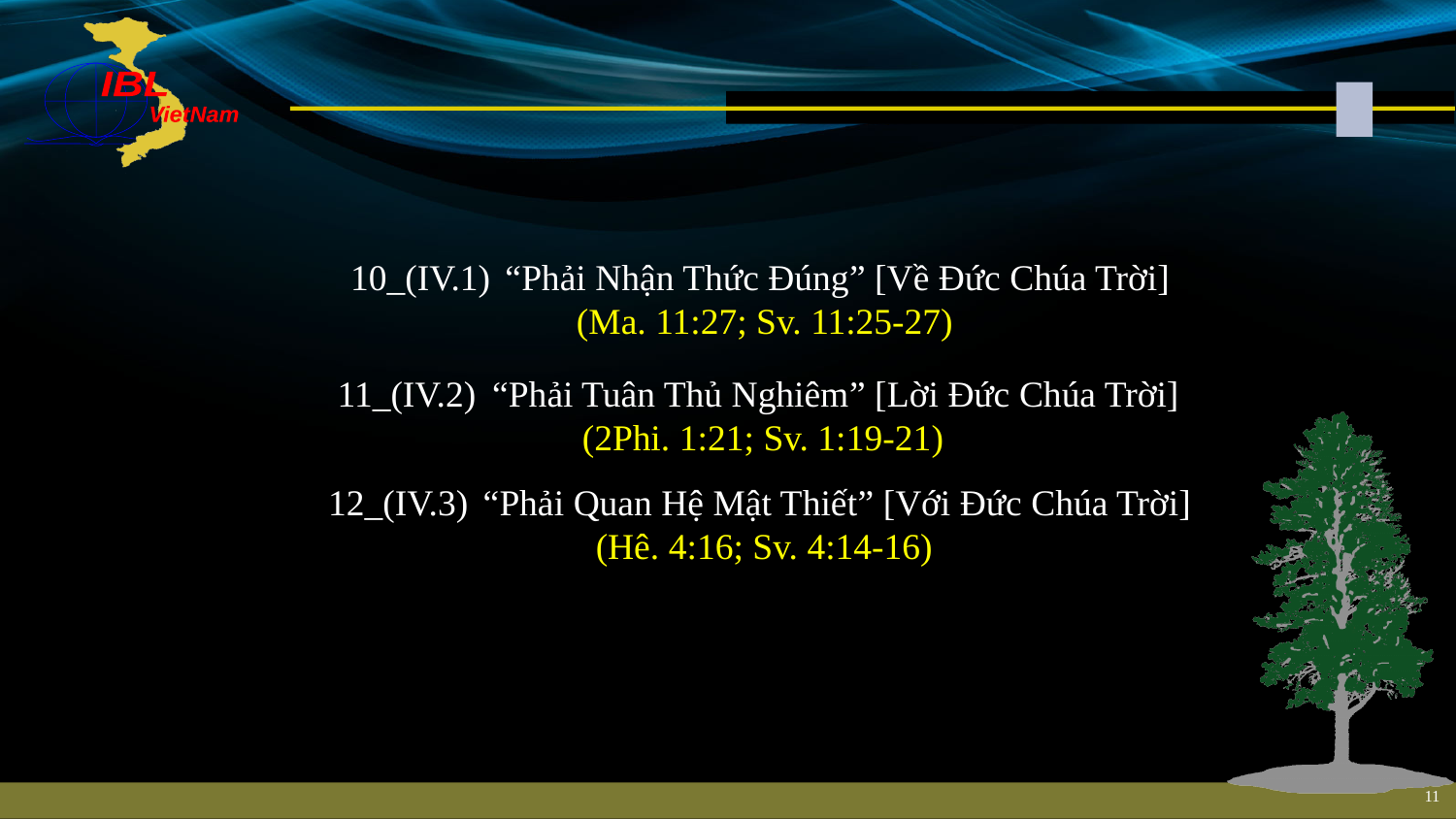

10_(IV.1)	 “Phải Nhận Thức Đúng” [Về Đức Chúa Trời]
(Ma. 11:27; Sv. 11:25-27)
11_(IV.2)	 “Phải Tuân Thủ Nghiêm” [Lời Đức Chúa Trời]
(2Phi. 1:21; Sv. 1:19-21)
12_(IV.3)	 “Phải Quan Hệ Mật Thiết” [Với Đức Chúa Trời]
(Hê. 4:16; Sv. 4:14-16)
11